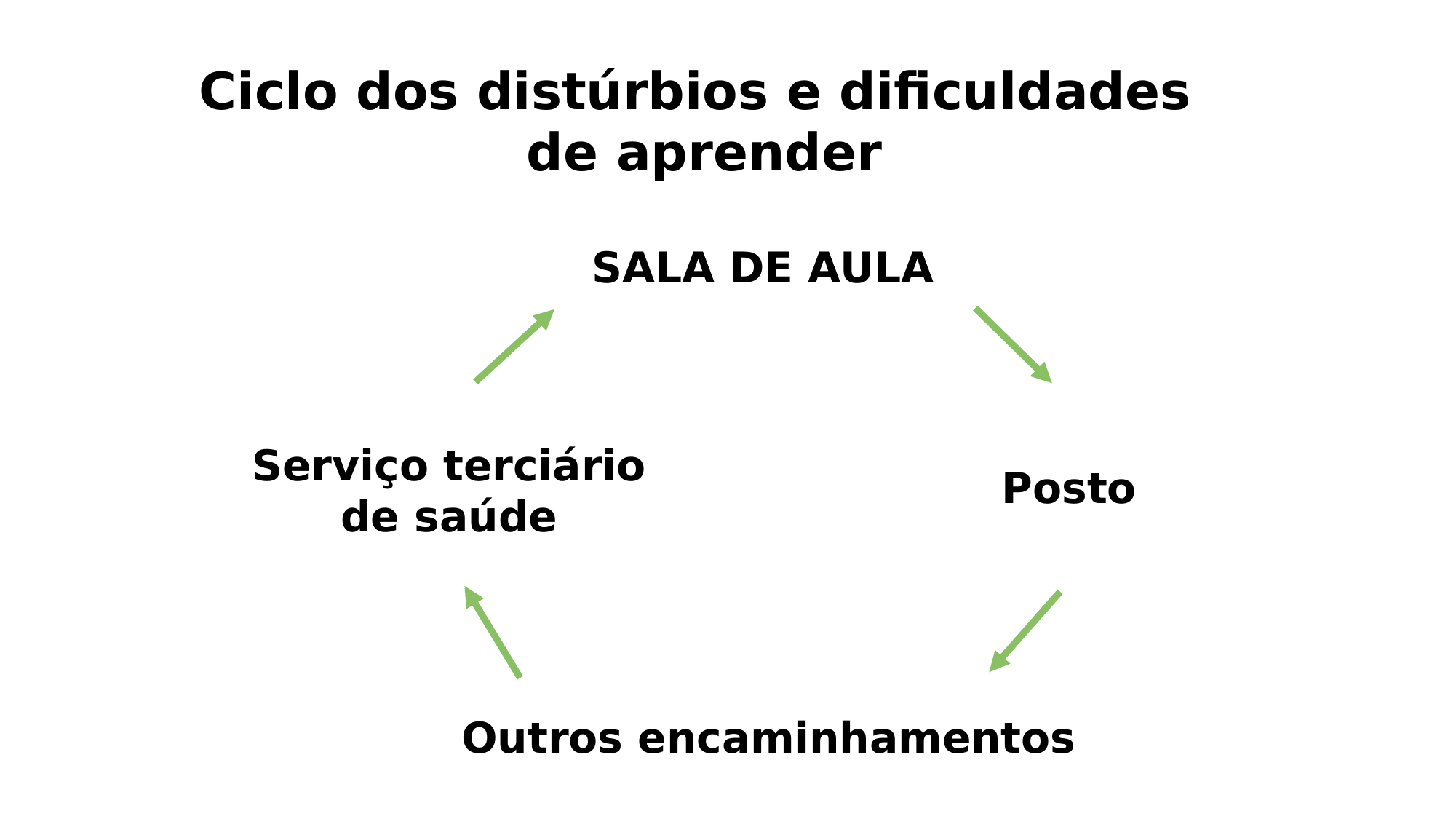

Ciclo dos distúrbios e dificuldades
de aprender
SALA DE AULA

Serviço terciário
de saúde
Posto

Outros encaminhamentos